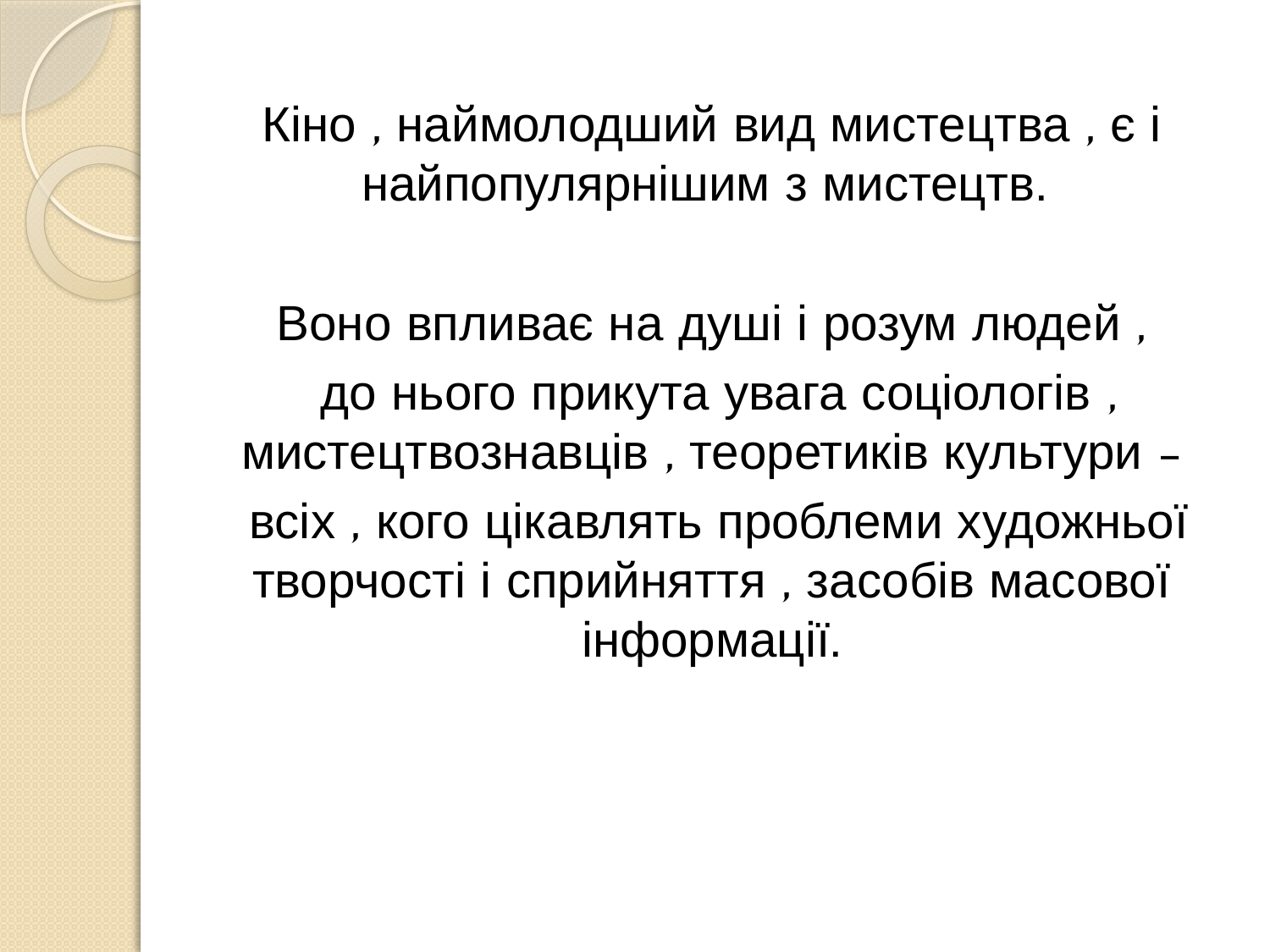

Кіно , наймолодший вид мистецтва , є і найпопулярнішим з мистецтв.

Воно впливає на душі і розум людей ,
 до нього прикута увага соціологів , мистецтвознавців , теоретиків культури –
 всіх , кого цікавлять проблеми художньої творчості і сприйняття , засобів масової інформації.